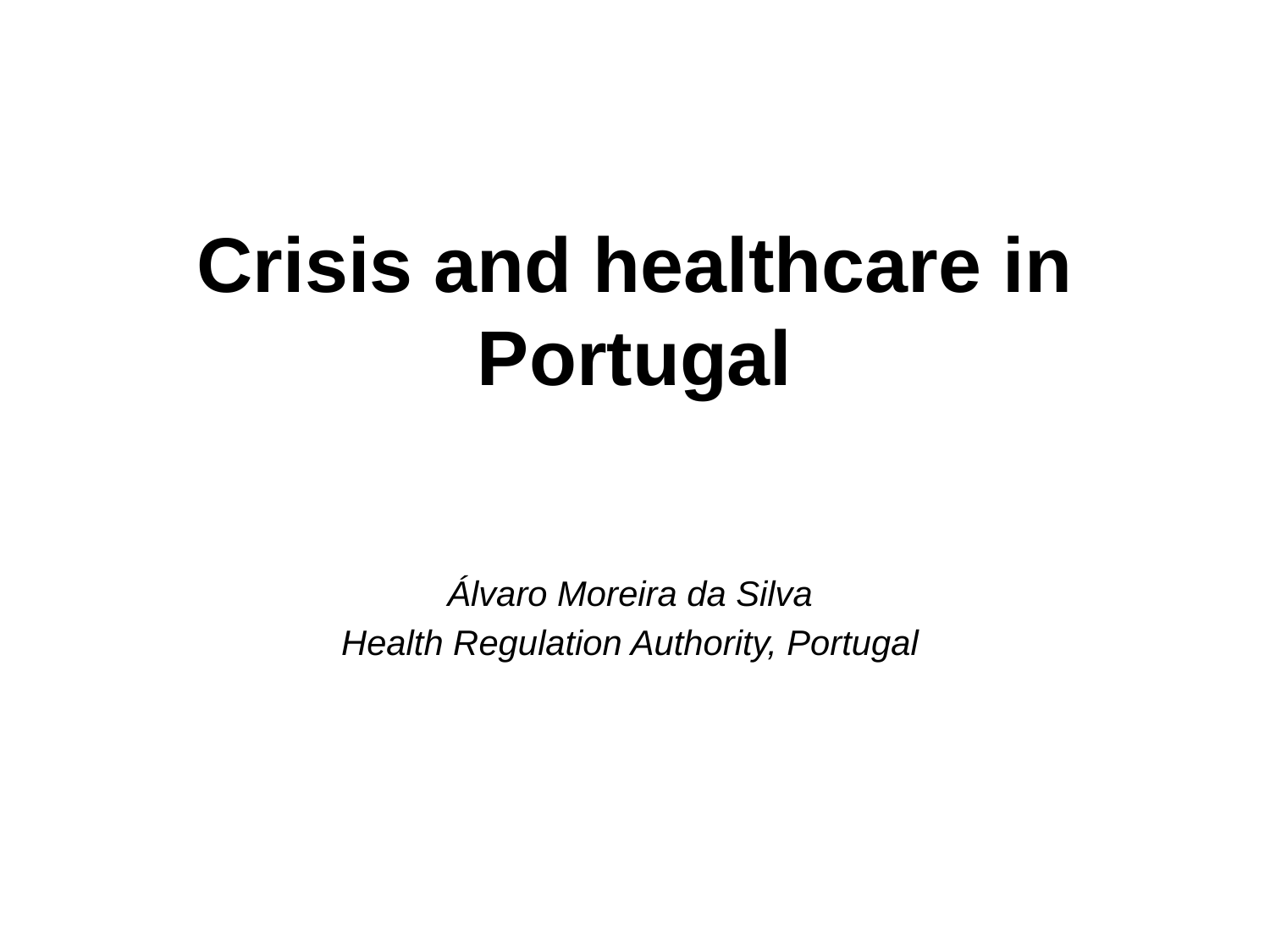

# Crisis and healthcare in Portugal

Álvaro Moreira da Silva
Health Regulation Authority, Portugal